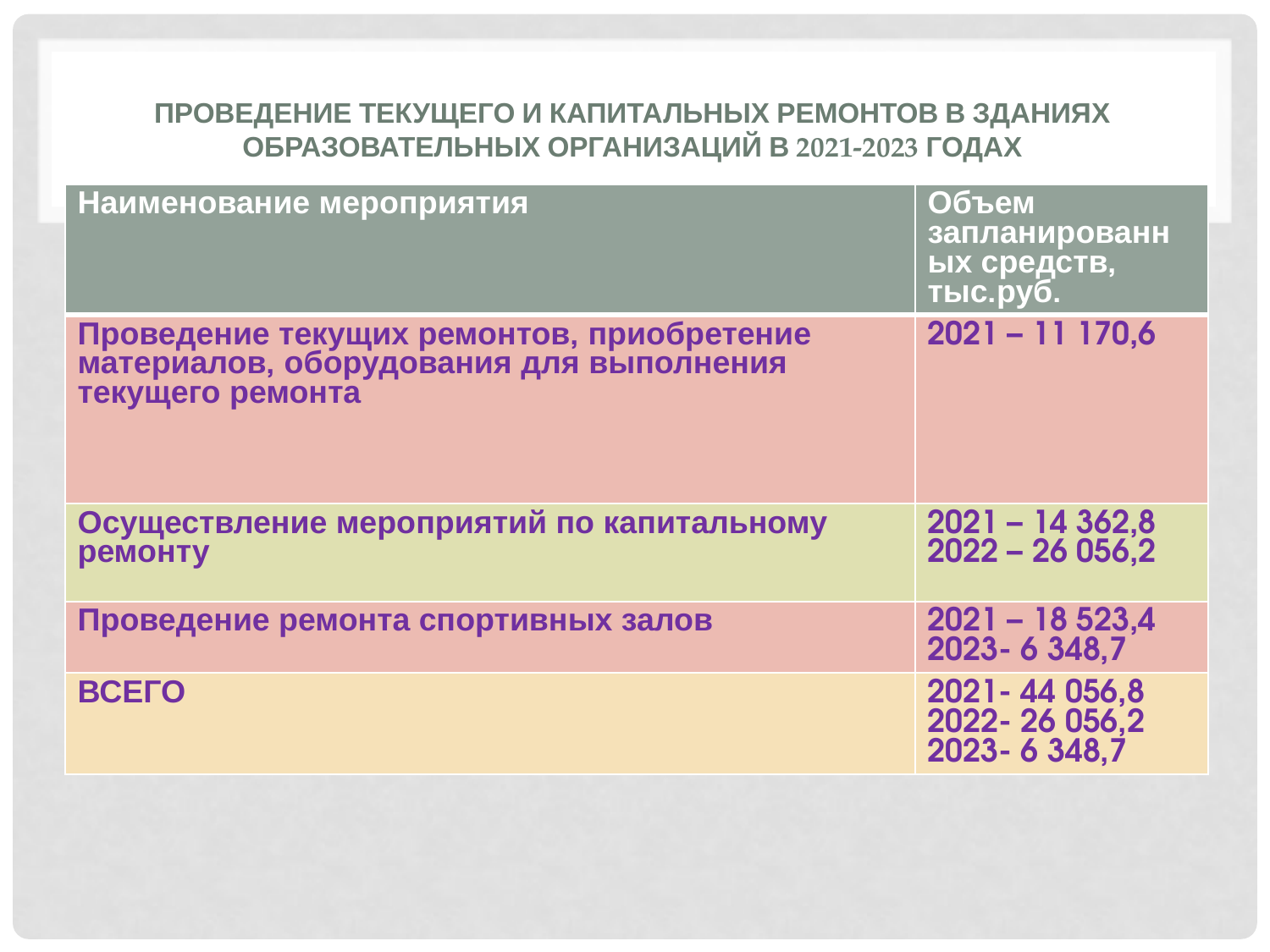

# Проведение текущего и капитальных ремонтов в зданиях образовательных организаций в 2021-2023 годах
| Наименование мероприятия | Объем запланированных средств, тыс.руб. |
| --- | --- |
| Проведение текущих ремонтов, приобретение материалов, оборудования для выполнения текущего ремонта | 2021 – 11 170,6 |
| Осуществление мероприятий по капитальному ремонту | 2021 – 14 362,8 2022 – 26 056,2 |
| Проведение ремонта спортивных залов | 2021 – 18 523,4 2023- 6 348,7 |
| ВСЕГО | 2021- 44 056,8 2022- 26 056,2 2023- 6 348,7 |